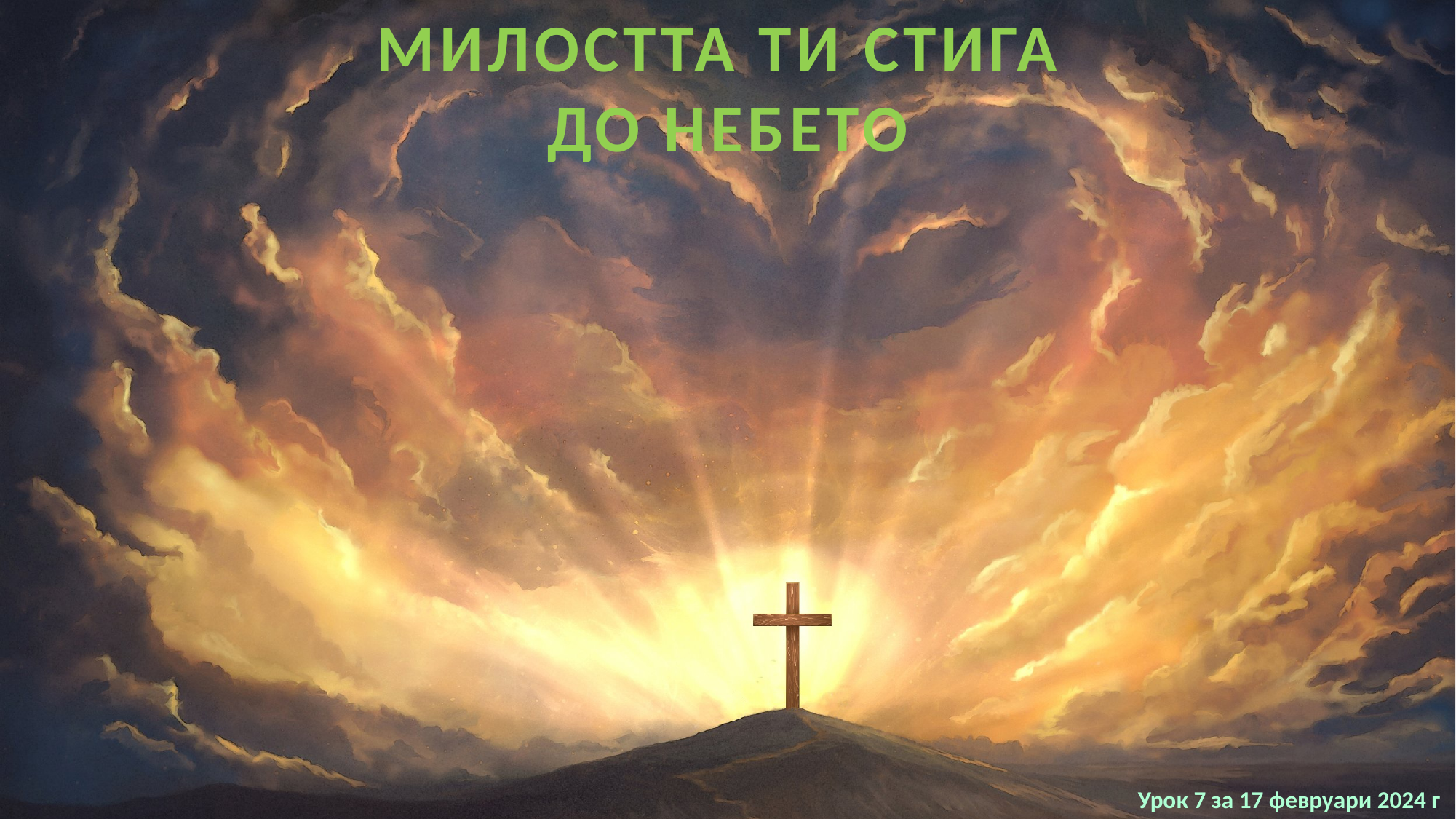

МИЛОСТТА ТИ СТИГА
ДО НЕБЕТО
Урок 7 за 17 февруари 2024 г